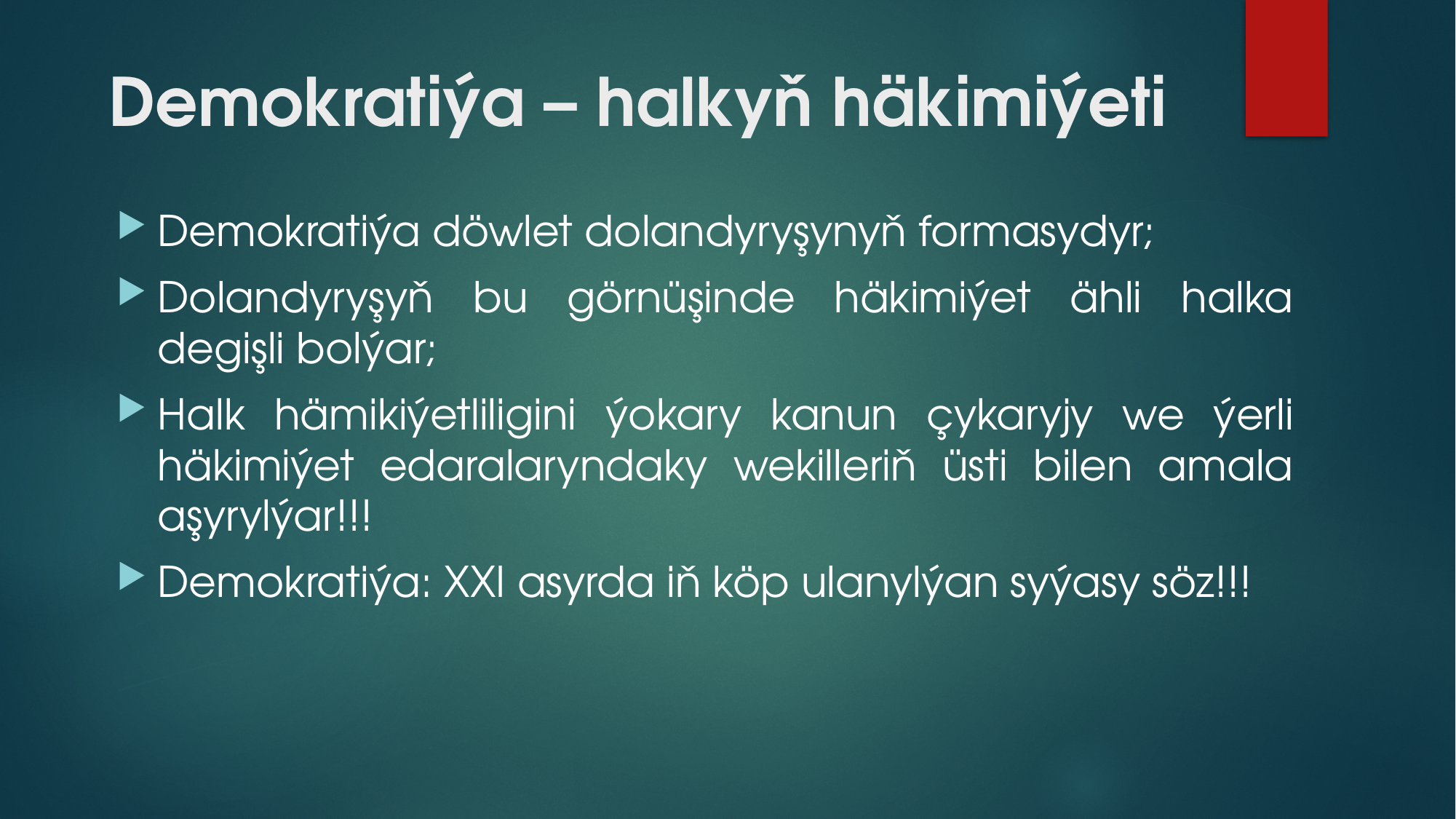

# Demokratiýa – halkyň häkimiýeti
Demokratiýa döwlet dolandyryşynyň formasydyr;
Dolandyryşyň bu görnüşinde häkimiýet ähli halka degişli bolýar;
Halk hämikiýetliligini ýokary kanun çykaryjy we ýerli häkimiýet edaralaryndaky wekilleriň üsti bilen amala aşyrylýar!!!
Demokratiýa: XXI asyrda iň köp ulanylýan syýasy söz!!!